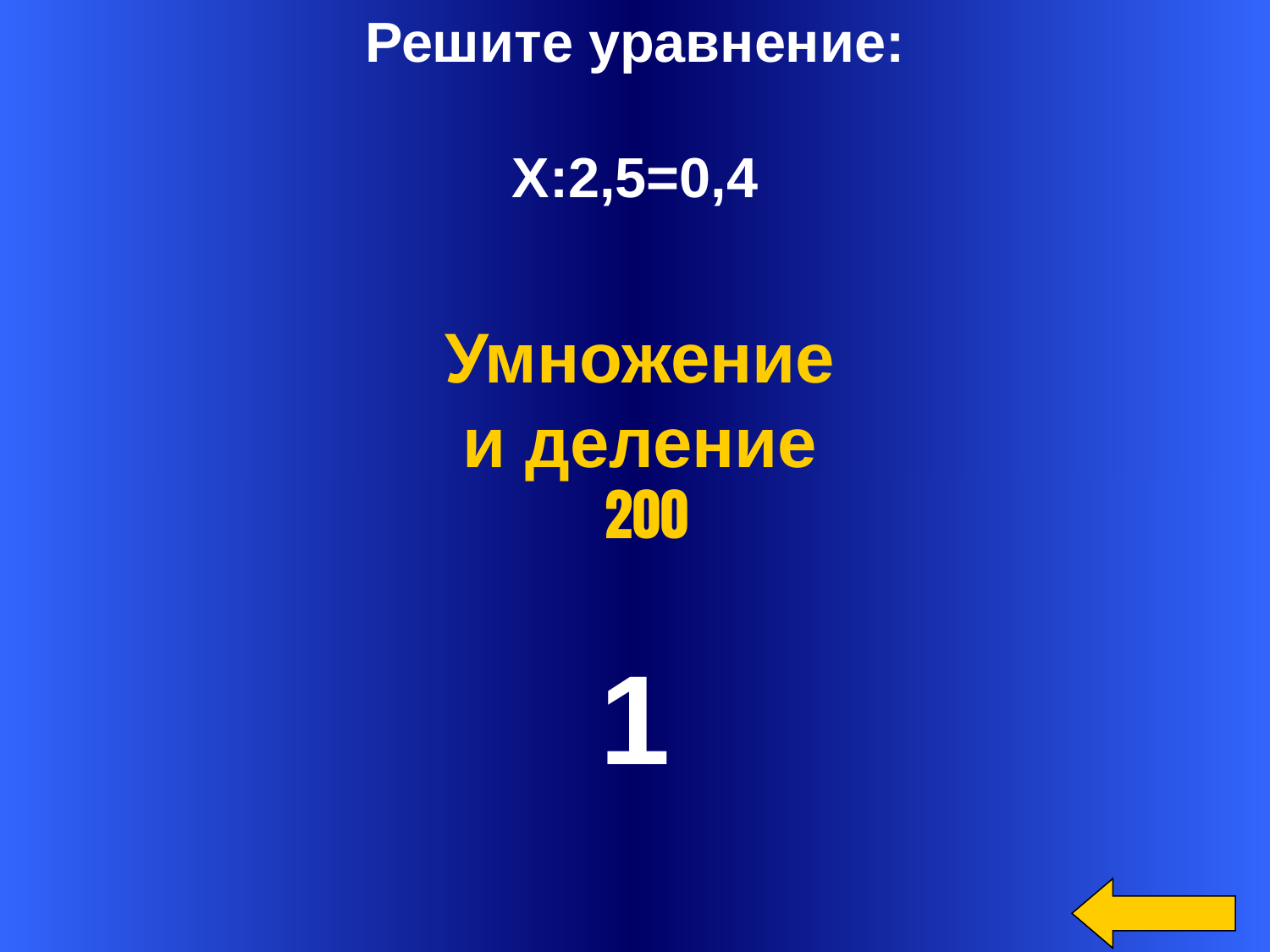

Решите уравнение:

Х:2,5=0,4
Умножение
и деление
 200
1